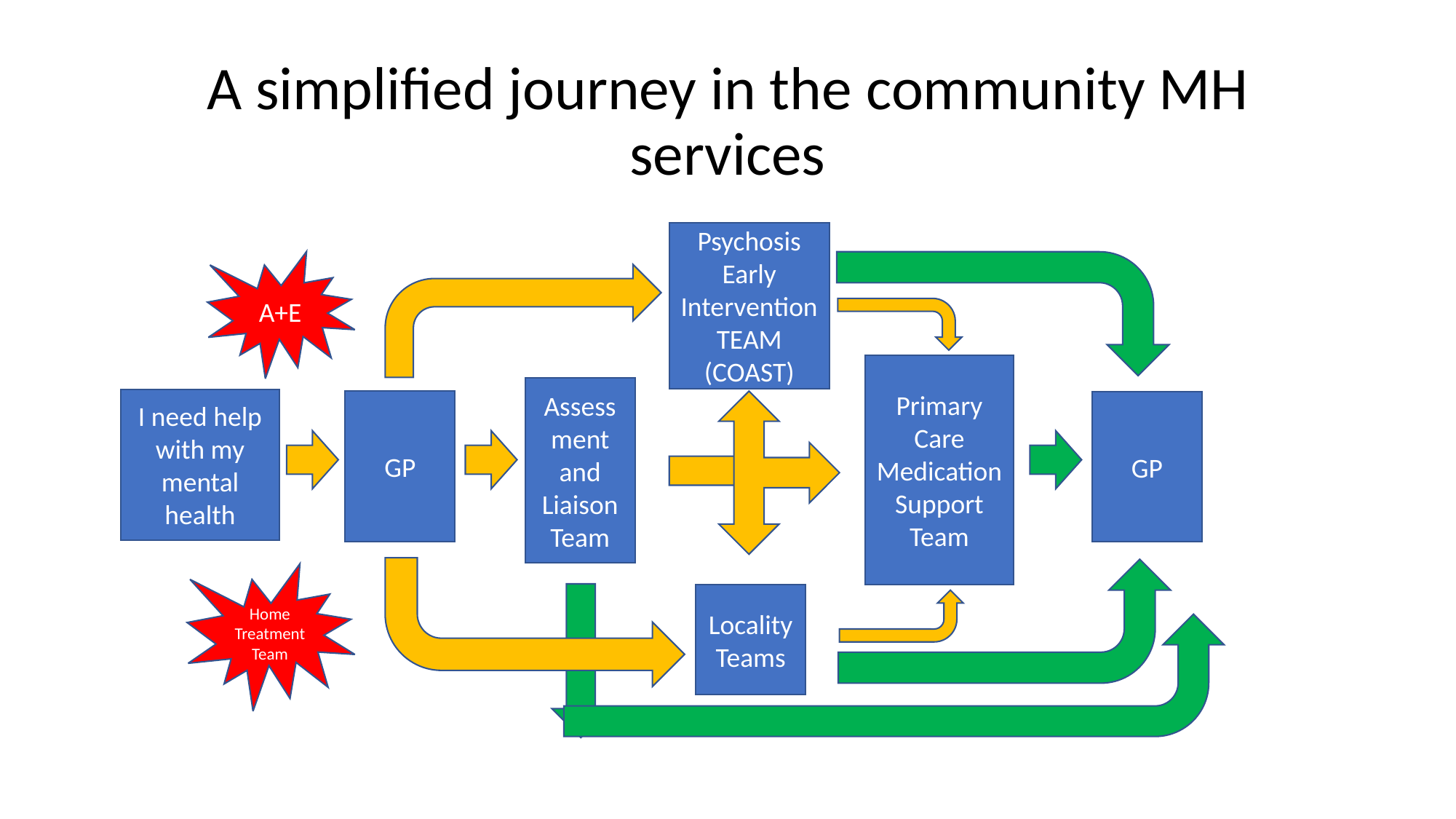

# A simplified journey in the community MH services

Psychosis Early Intervention TEAM (COAST)
A+E

Primary Care Medication Support Team
Assessment and Liaison Team
I need help with my mental health
GP
GP

Home Treatment Team

Locality Teams